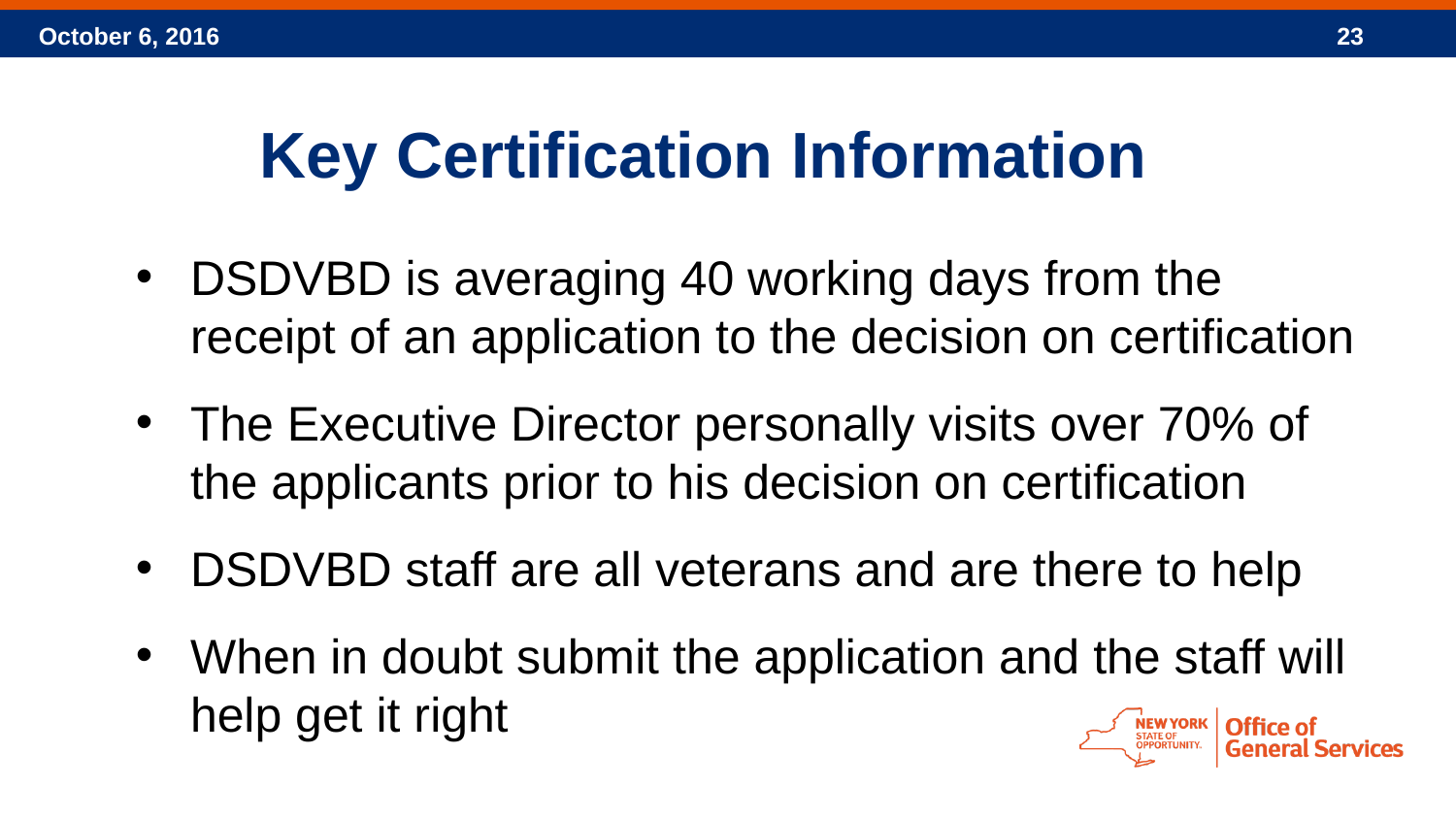

Key Certification Information
DSDVBD is averaging 40 working days from the receipt of an application to the decision on certification

The Executive Director personally visits over 70% of the applicants prior to his decision on certification

DSDVBD staff are all veterans and are there to help

When in doubt submit the application and the staff will help get it right